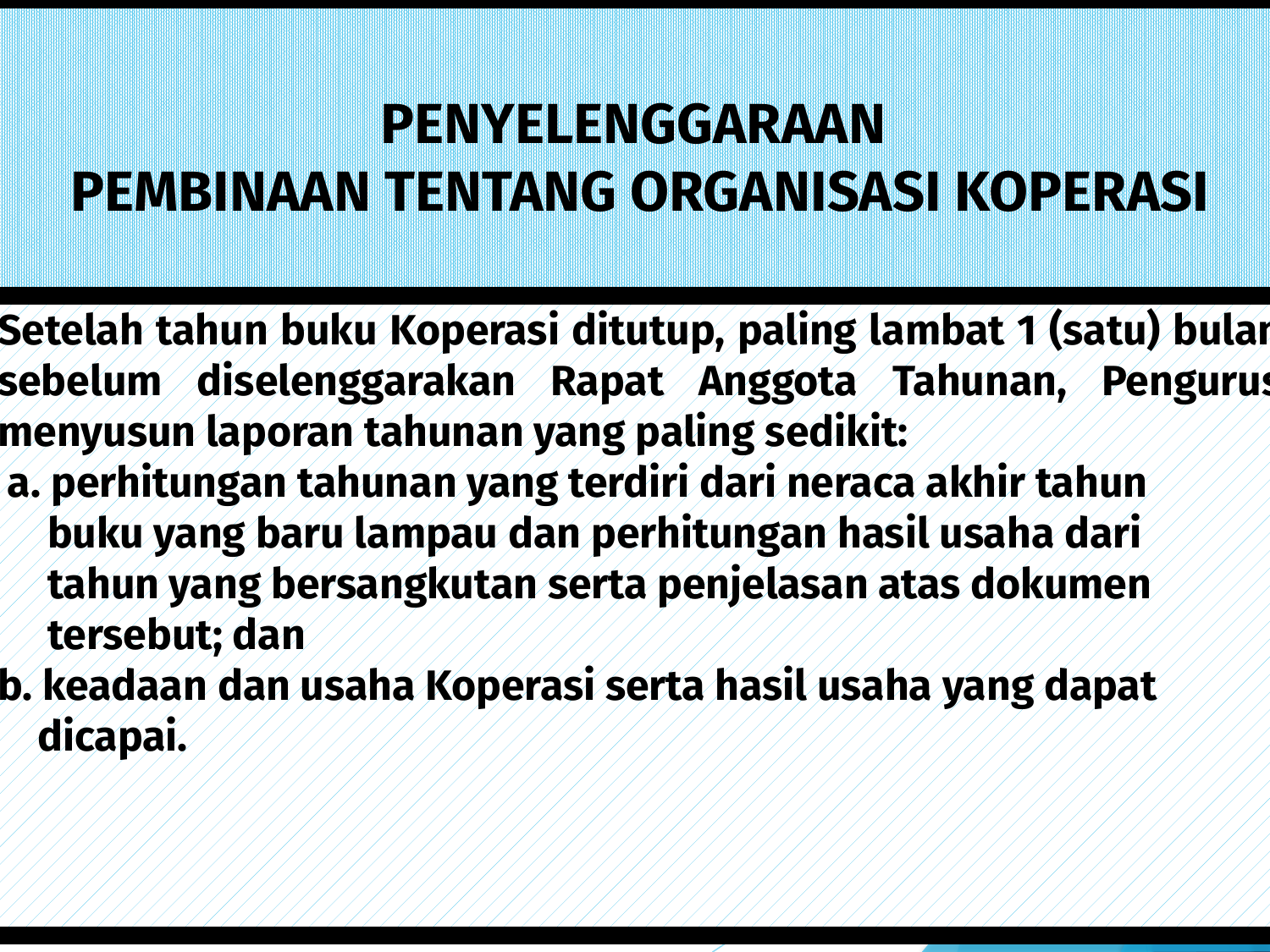

# PENYELENGGARAAN PEMBINAAN TENTANG ORGANISASI KOPERASI
Setelah tahun buku Koperasi ditutup, paling lambat 1 (satu) bulan sebelum diselenggarakan Rapat Anggota Tahunan, Pengurus menyusun laporan tahunan yang paling sedikit:
 a. perhitungan tahunan yang terdiri dari neraca akhir tahun
     buku yang baru lampau dan perhitungan hasil usaha dari
     tahun yang bersangkutan serta penjelasan atas dokumen
     tersebut; dan
b. keadaan dan usaha Koperasi serta hasil usaha yang dapat
    dicapai.

51